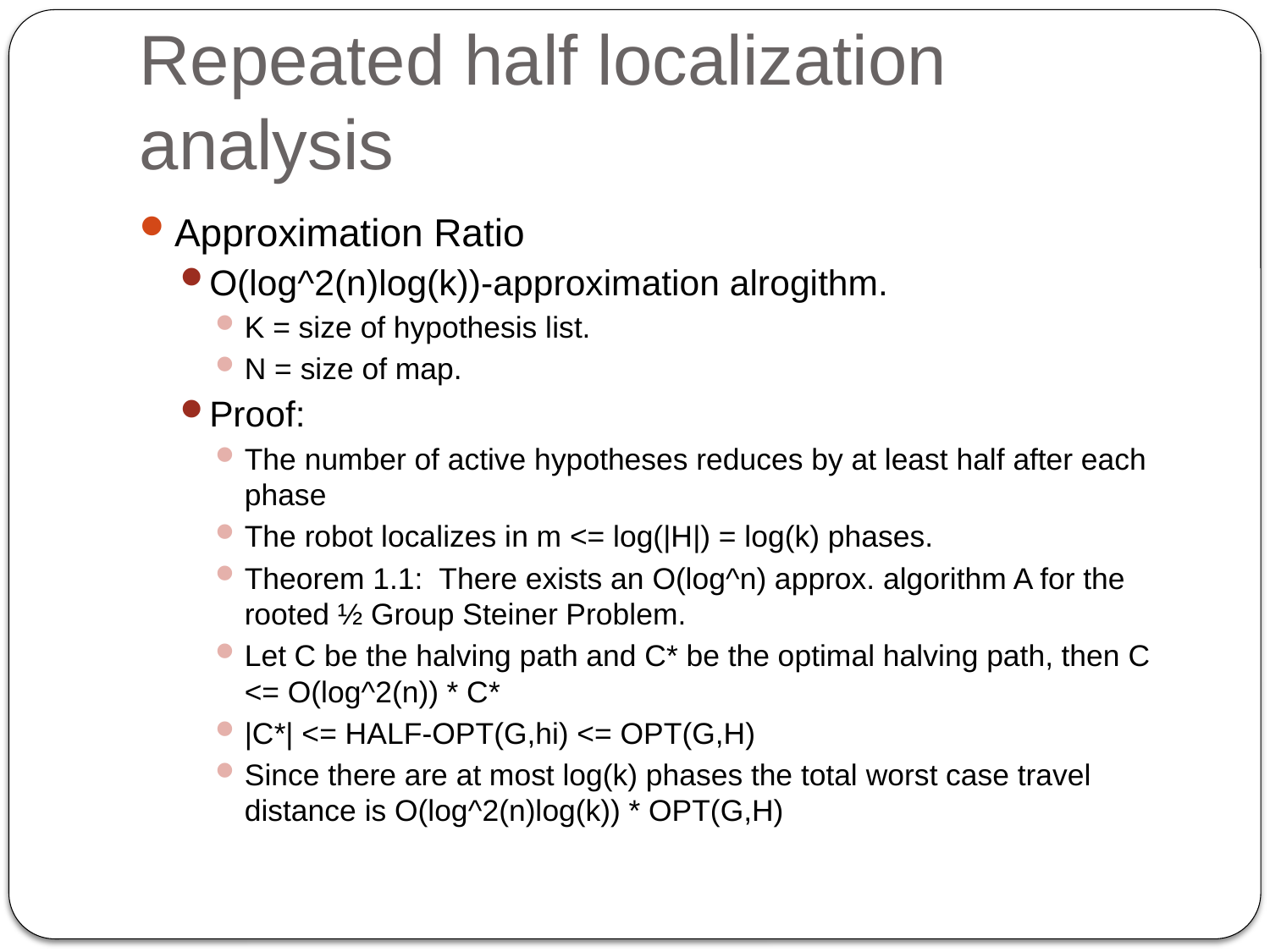

# Repeated half localization analysis
Approximation Ratio
O(log^2(n)log(k))-approximation alrogithm.
K = size of hypothesis list.
N = size of map.
Proof:
The number of active hypotheses reduces by at least half after each phase
The robot localizes in m <= log(|H|) = log(k) phases.
Theorem 1.1:  There exists an O(log^n) approx. algorithm A for the rooted ½ Group Steiner Problem.
Let C be the halving path and C* be the optimal halving path, then C <= O(log^2(n)) * C*
|C*| <= HALF-OPT(G,hi) <= OPT(G,H)
Since there are at most log(k) phases the total worst case travel distance is O(log^2(n)log(k)) * OPT(G,H)